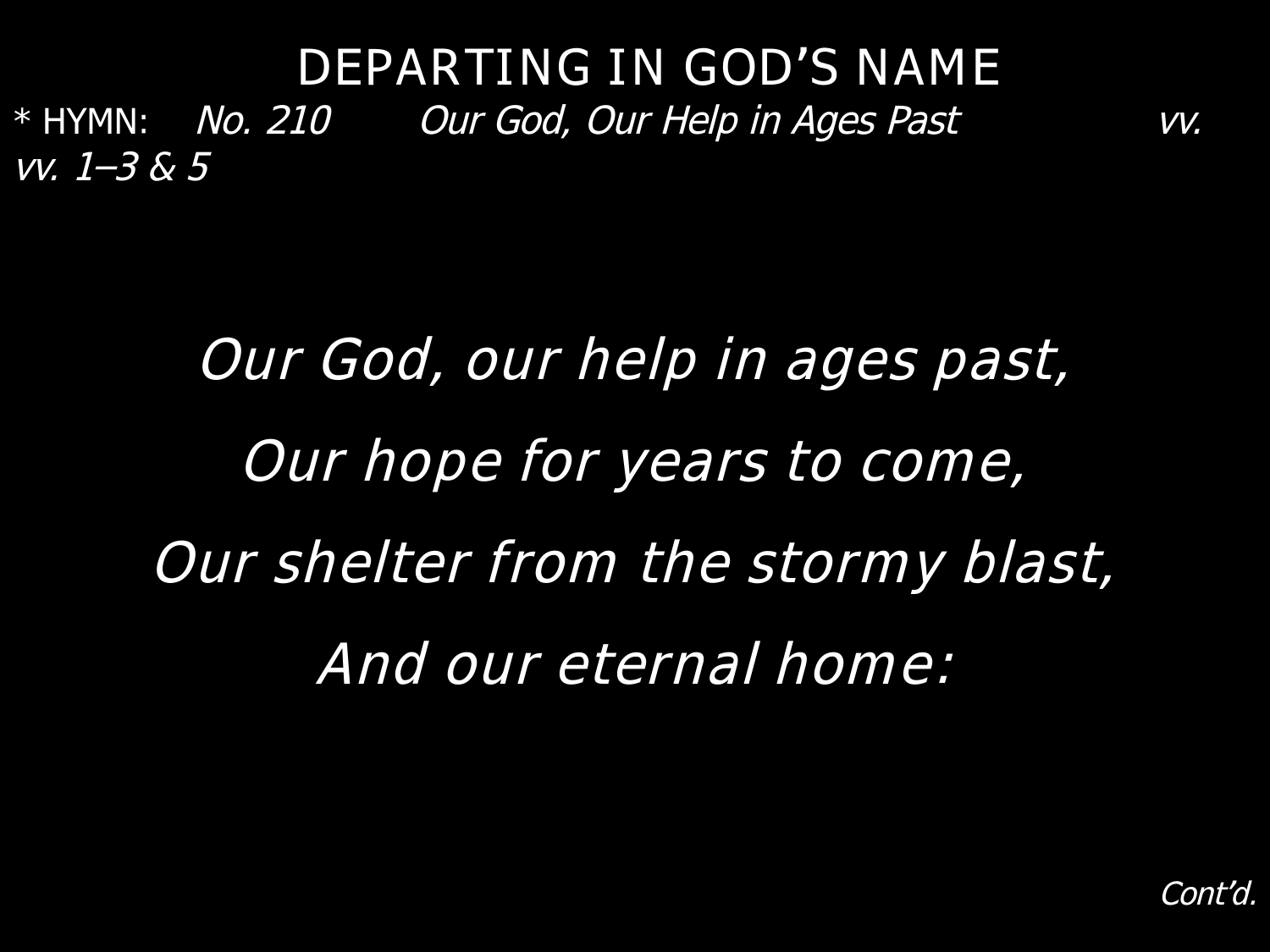

DEPARTING IN GOD’S NAME
* HYMN:    No. 210	  Our God, Our Help in Ages Past		vv. vv. 1–3 & 5

Our God, our help in ages past,
Our hope for years to come,
Our shelter from the stormy blast,
And our eternal home:

Cont’d.